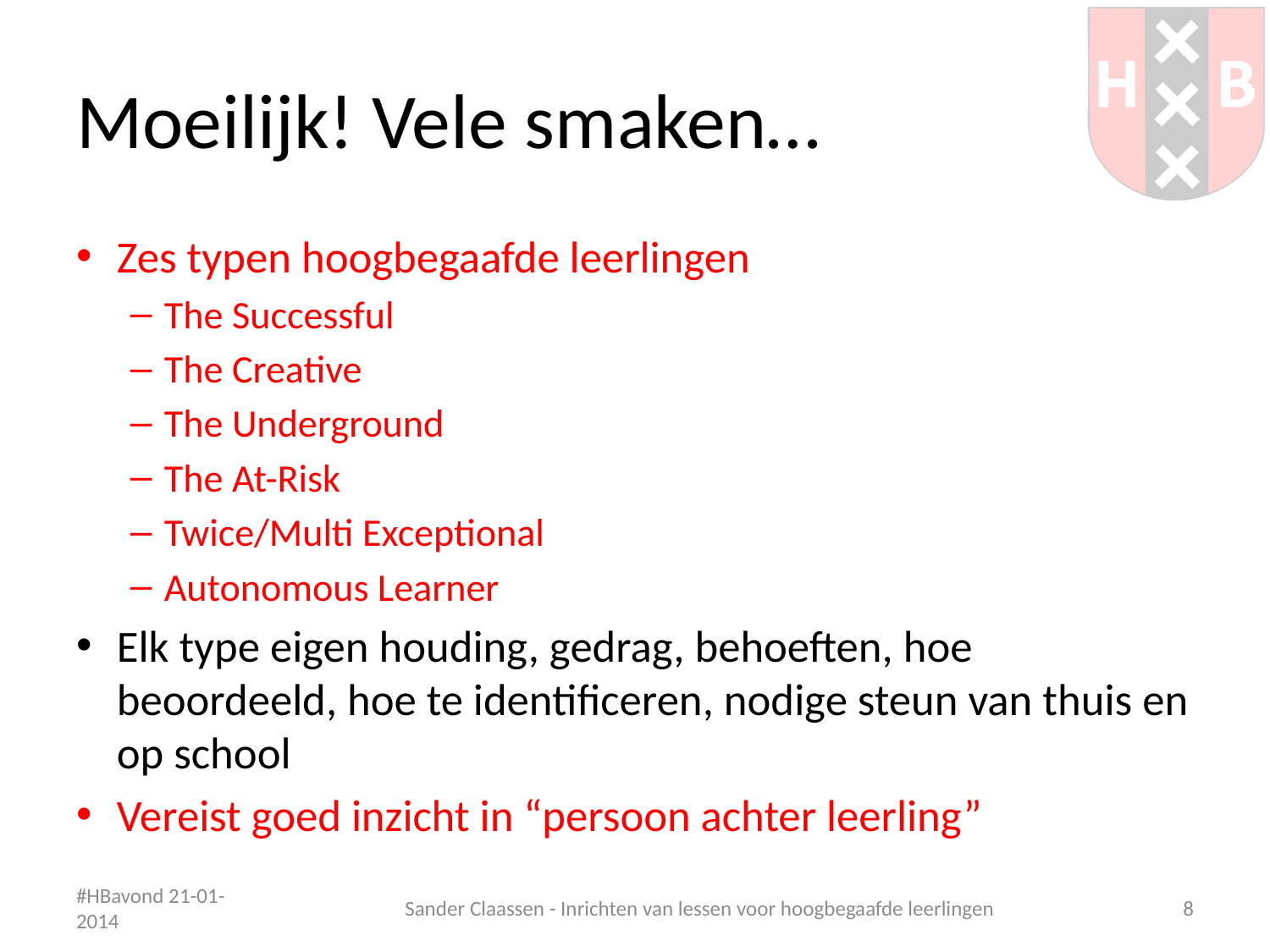

# Moeilijk! Vele smaken…
Zes typen hoogbegaafde leerlingen
The Successful
The Creative
The Underground
The At-Risk
Twice/Multi Exceptional
Autonomous Learner
Elk type eigen houding, gedrag, behoeften, hoe beoordeeld, hoe te identificeren, nodige steun van thuis en op school
Vereist goed inzicht in “persoon achter leerling”
#HBavond 21-01-2014
Sander Claassen - Inrichten van lessen voor hoogbegaafde leerlingen
8